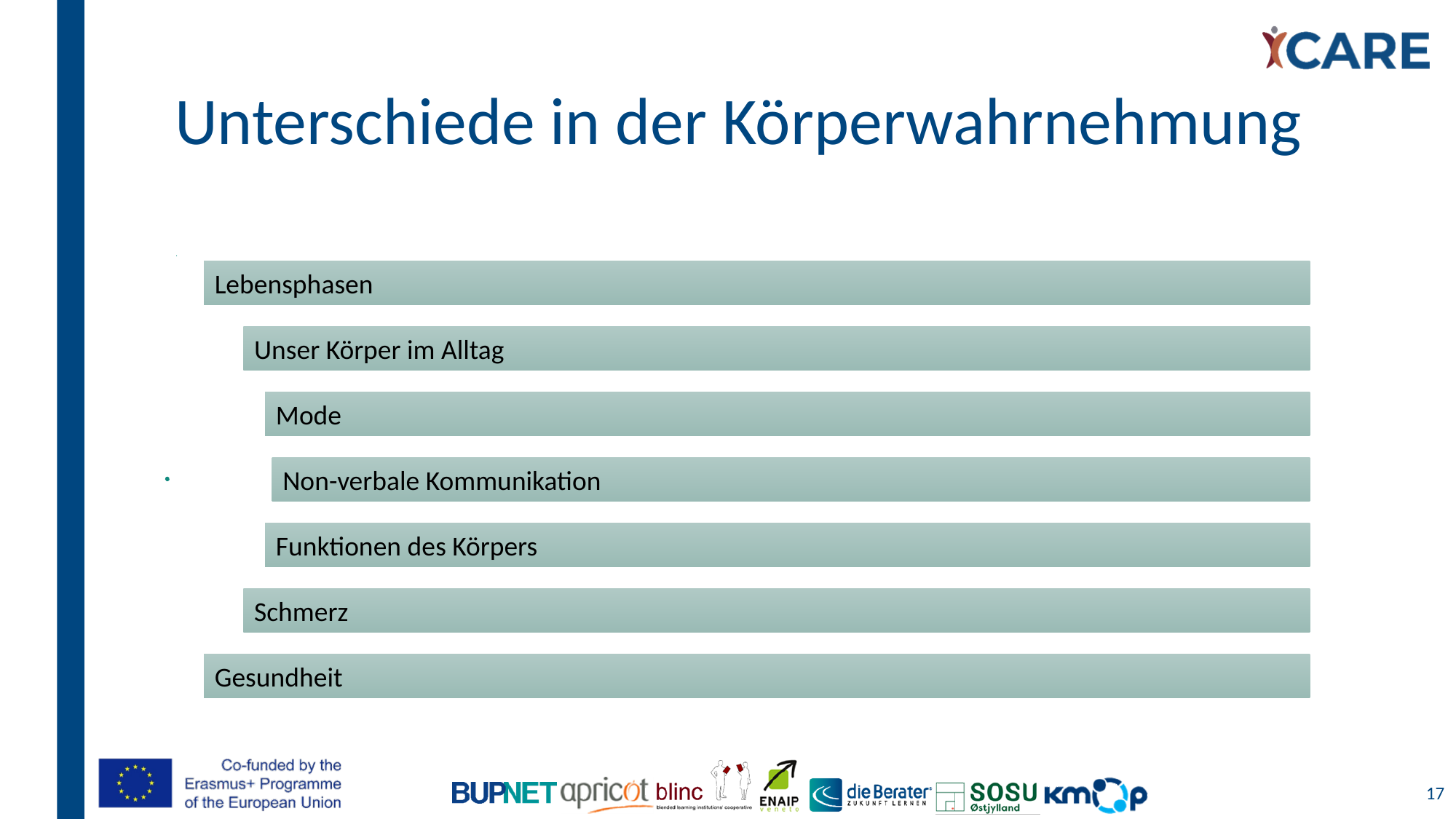

# Unterschiede in der Körperwahrnehmung
Lebensphasen
Unser Körper im Alltag
Mode
Non-verbale Kommunikation
Funktionen des Körpers
Schmerz
Gesundheit
17